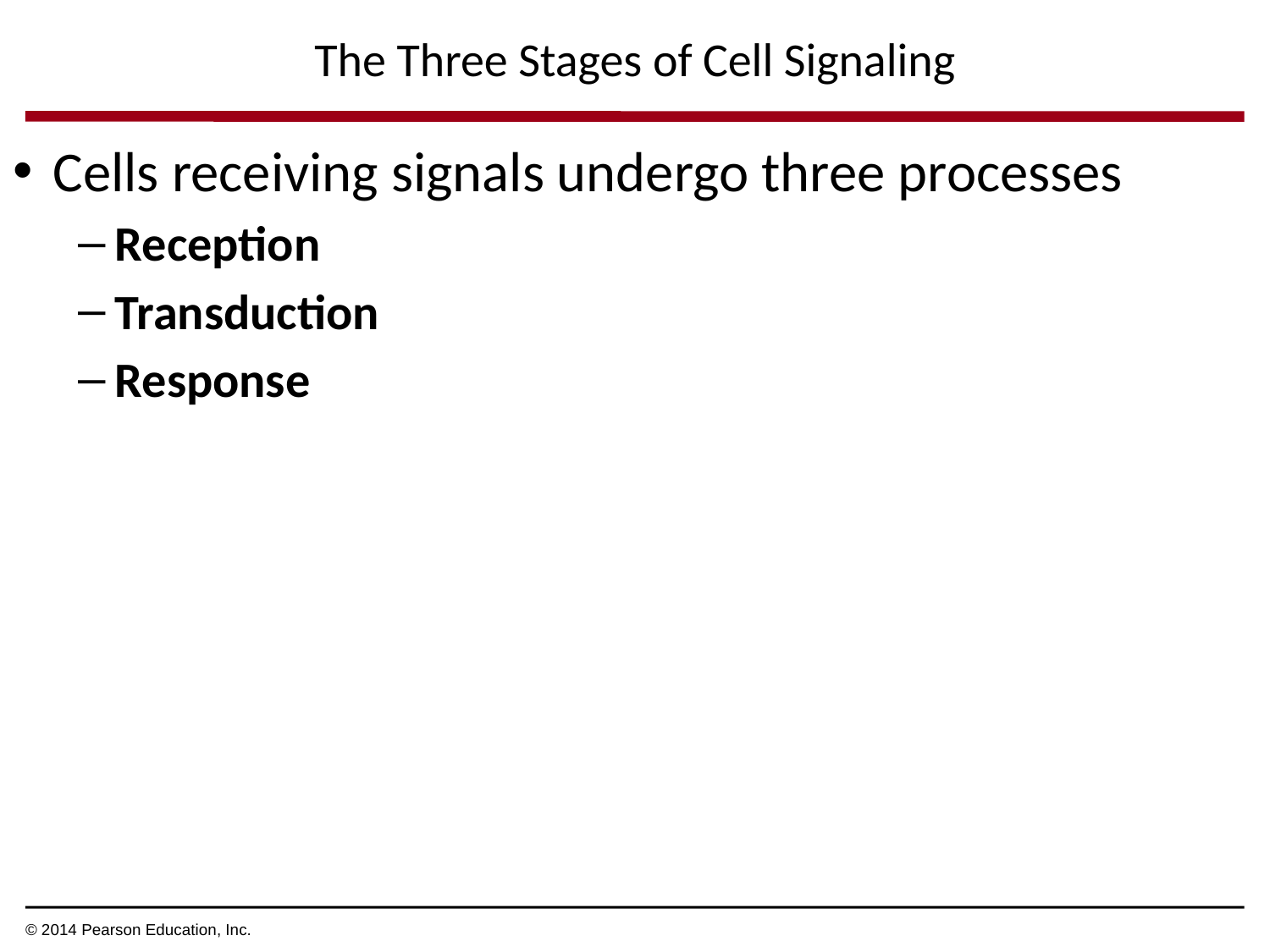

The Three Stages of Cell Signaling

Cells receiving signals undergo three processes
Reception
Transduction
Response

© 2014 Pearson Education, Inc.